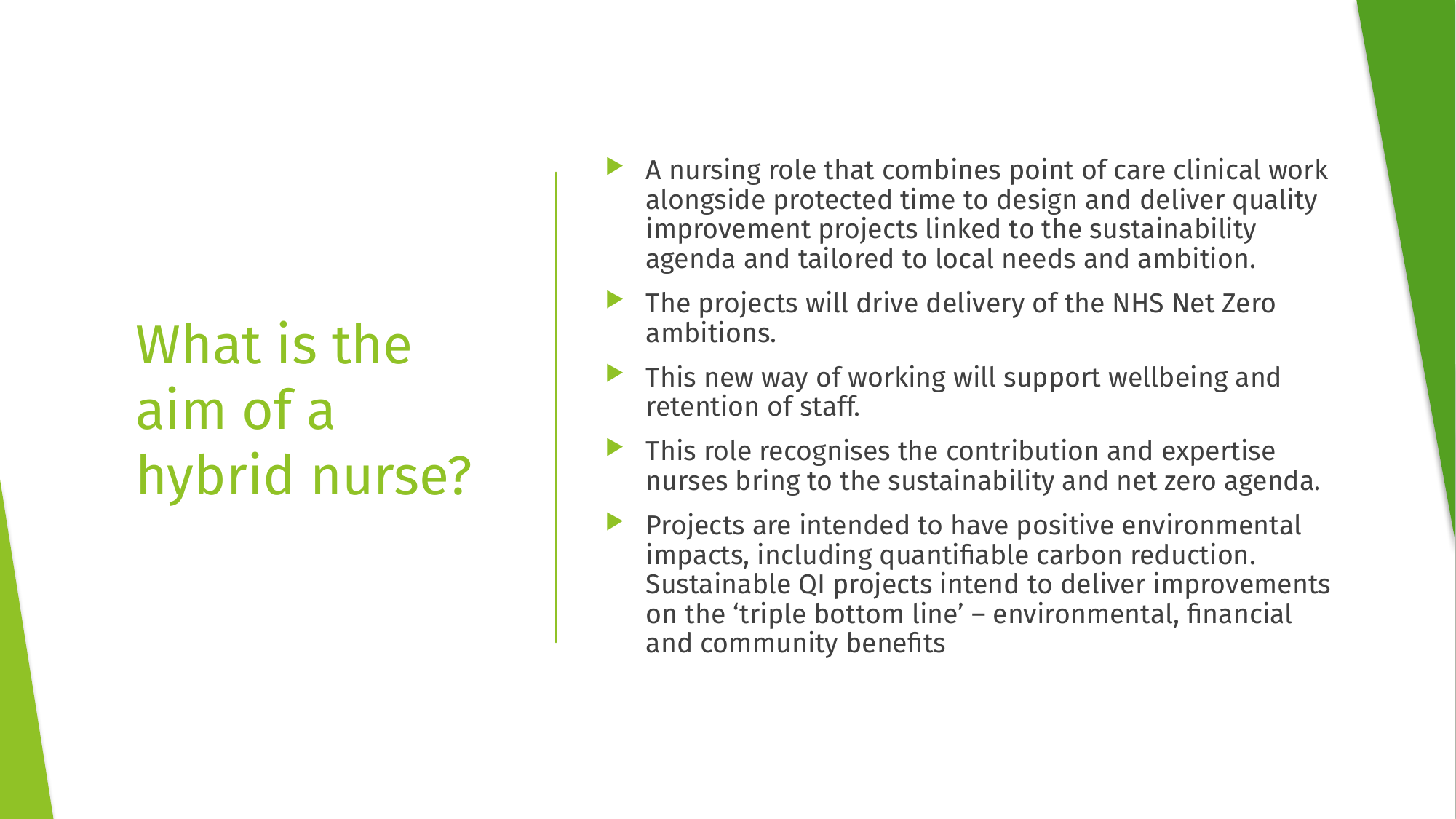

A nursing role that combines point of care clinical work alongside protected time to design and deliver quality improvement projects linked to the sustainability agenda and tailored to local needs and ambition.
The projects will drive delivery of the NHS Net Zero ambitions.
This new way of working will support wellbeing and retention of staff.
This role recognises the contribution and expertise nurses bring to the sustainability and net zero agenda.
Projects are intended to have positive environmental impacts, including quantifiable carbon reduction. Sustainable QI projects intend to deliver improvements on the ‘triple bottom line’ – environmental, financial and community benefits
# What is the aim of a hybrid nurse?